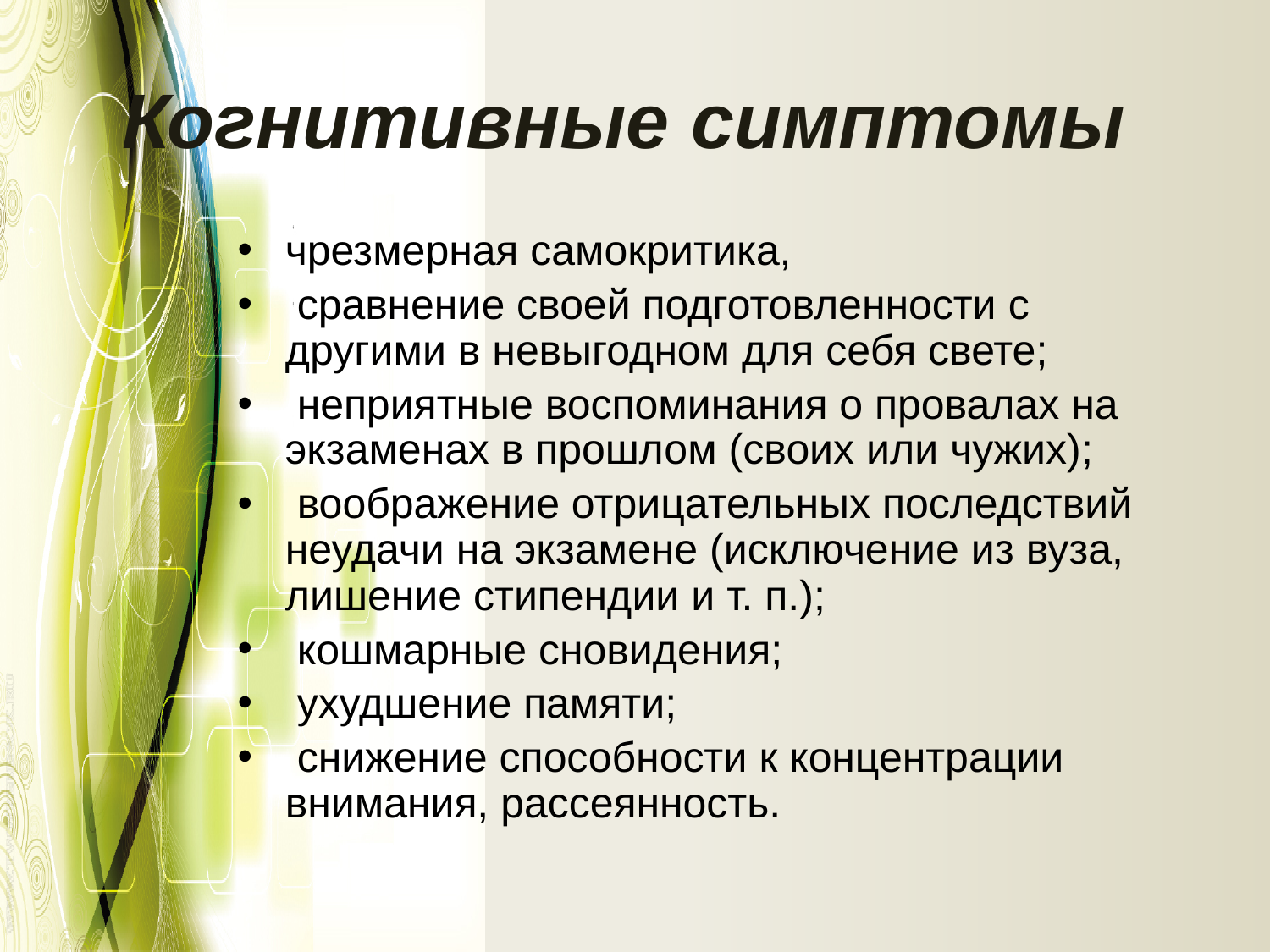

# Когнитивные симптомы
чрезмерная самокритика,
 сравнение своей подготовленности с другими в невыгодном для себя свете;
 неприятные воспоминания о провалах на экзаменах в прошлом (своих или чужих);
 воображение отрицательных последствий неудачи на экзамене (исключение из вуза, лишение стипендии и т. п.);
 кошмарные сновидения;
 ухудшение памяти;
 снижение способности к концентрации внимания, рассеянность.